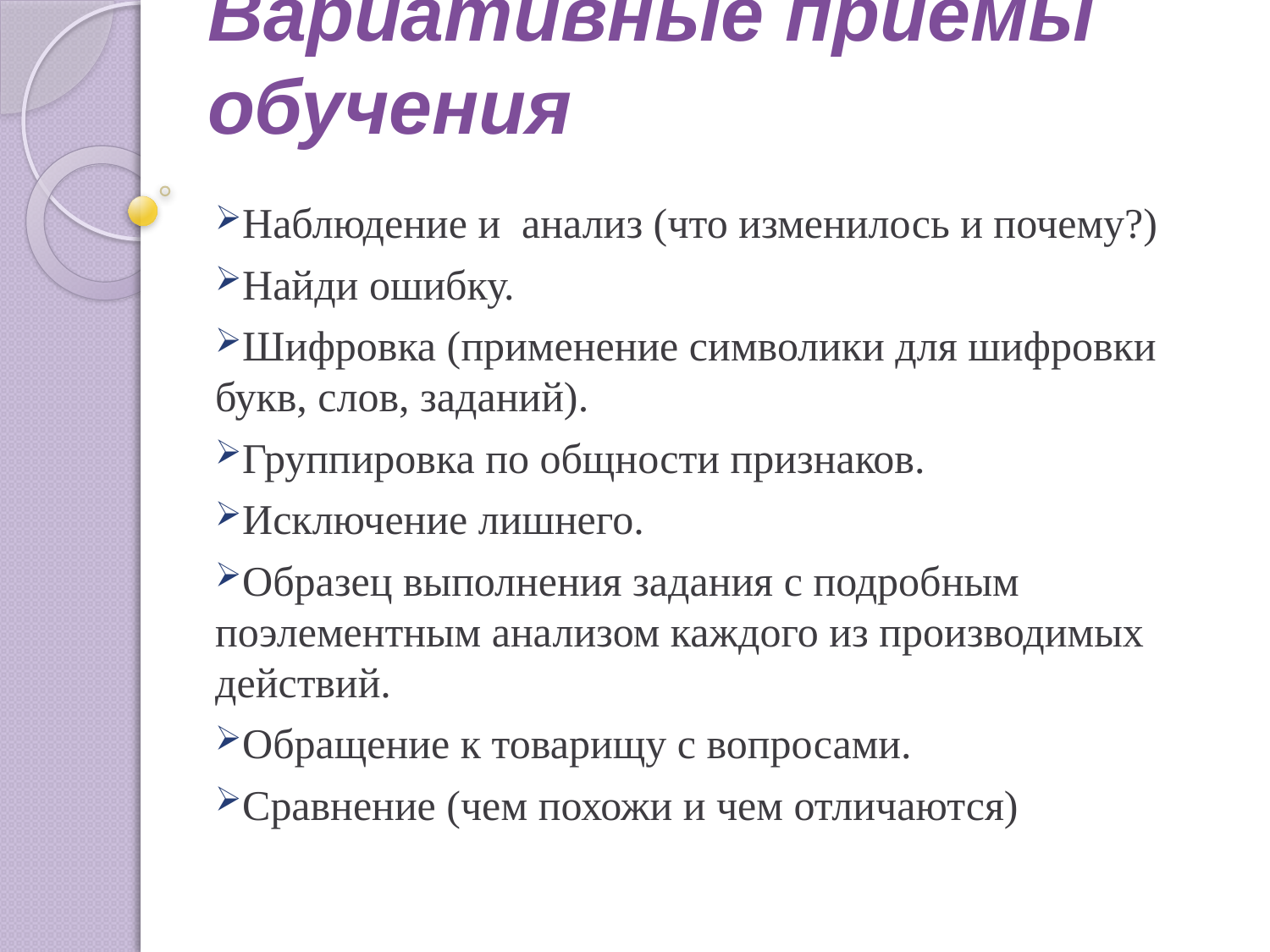

# Вариативные приемы обучения
Наблюдение и  анализ (что изменилось и почему?)
Найди ошибку.
Шифровка (применение символики для шифровки букв, слов, заданий).
Группировка по общности признаков.
Исключение лишнего.
Образец выполнения задания с подробным поэлементным анализом каждого из производимых действий.
Обращение к товарищу с вопросами.
Сравнение (чем похожи и чем отличаются)